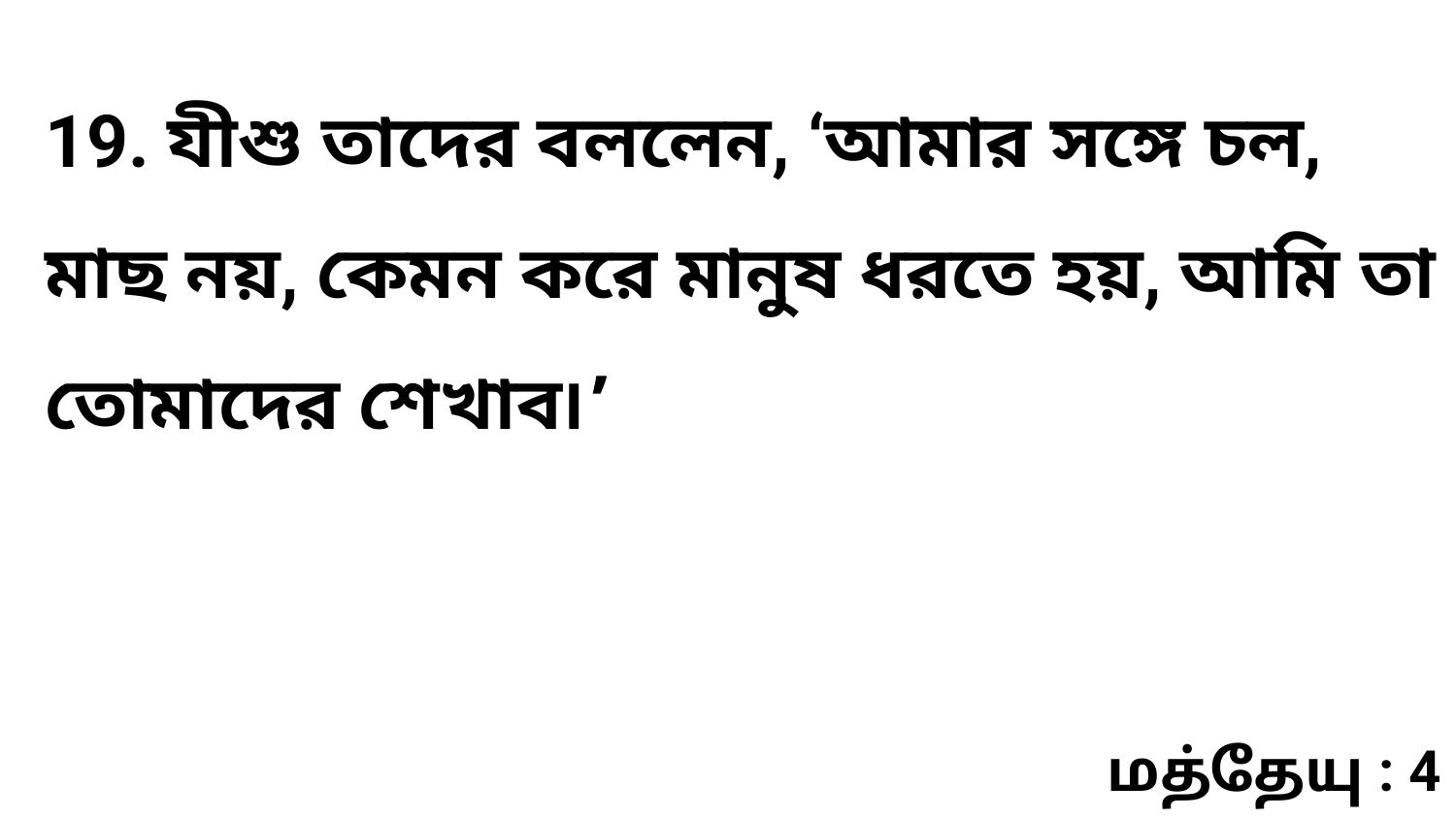

19. যীশু তাদের বললেন, ‘আমার সঙ্গে চল, মাছ নয়, কেমন করে মানুষ ধরতে হয়, আমি তা তোমাদের শেখাব৷’
மத்தேயு : 4